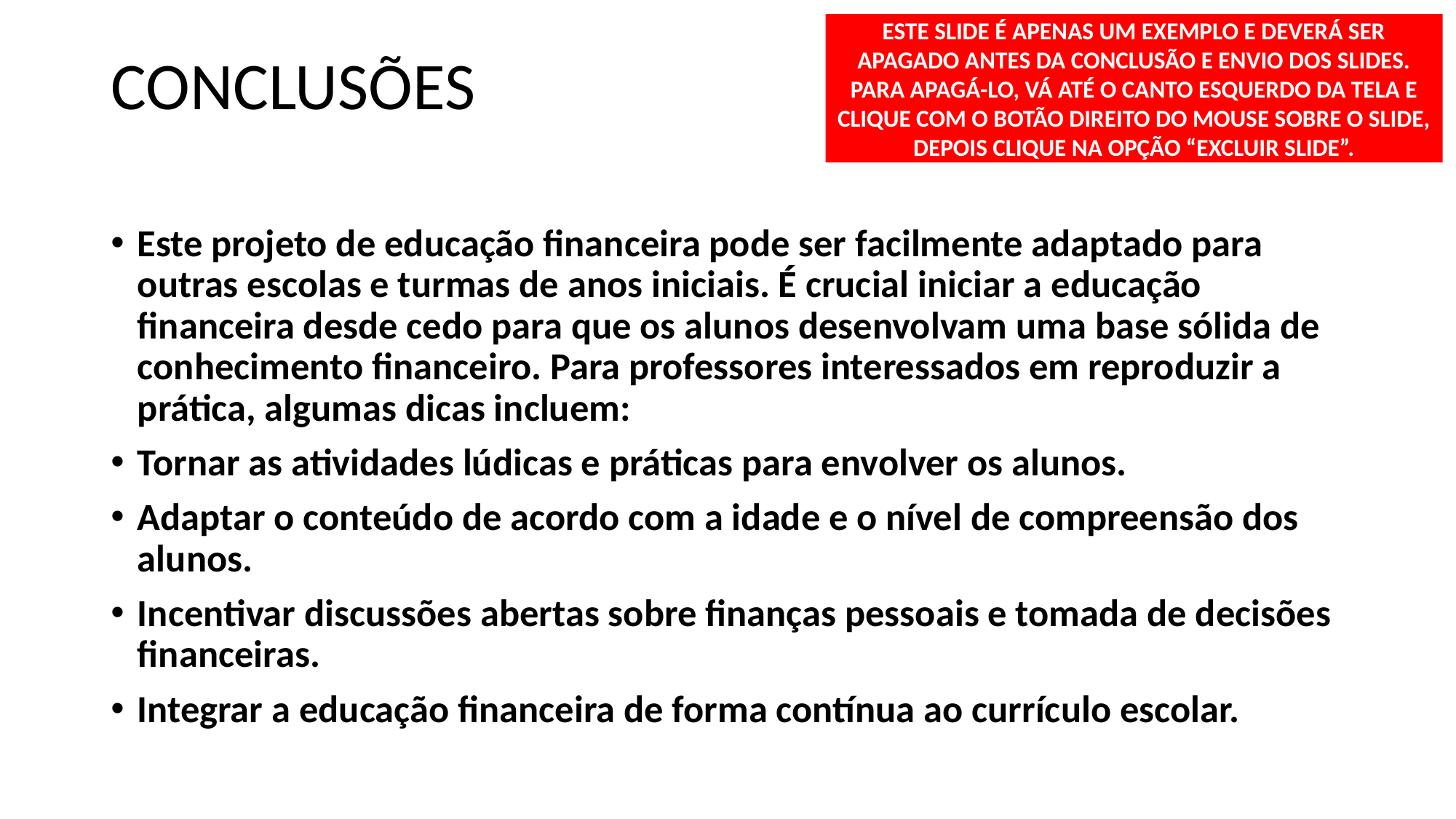

# CONCLUSÕES
ESTE SLIDE É APENAS UM EXEMPLO E DEVERÁ SER APAGADO ANTES DA CONCLUSÃO E ENVIO DOS SLIDES. PARA APAGÁ-LO, VÁ ATÉ O CANTO ESQUERDO DA TELA E CLIQUE COM O BOTÃO DIREITO DO MOUSE SOBRE O SLIDE, DEPOIS CLIQUE NA OPÇÃO “EXCLUIR SLIDE”.
Este projeto de educação financeira pode ser facilmente adaptado para outras escolas e turmas de anos iniciais. É crucial iniciar a educação financeira desde cedo para que os alunos desenvolvam uma base sólida de conhecimento financeiro. Para professores interessados em reproduzir a prática, algumas dicas incluem:
Tornar as atividades lúdicas e práticas para envolver os alunos.
Adaptar o conteúdo de acordo com a idade e o nível de compreensão dos alunos.
Incentivar discussões abertas sobre finanças pessoais e tomada de decisões financeiras.
Integrar a educação financeira de forma contínua ao currículo escolar.